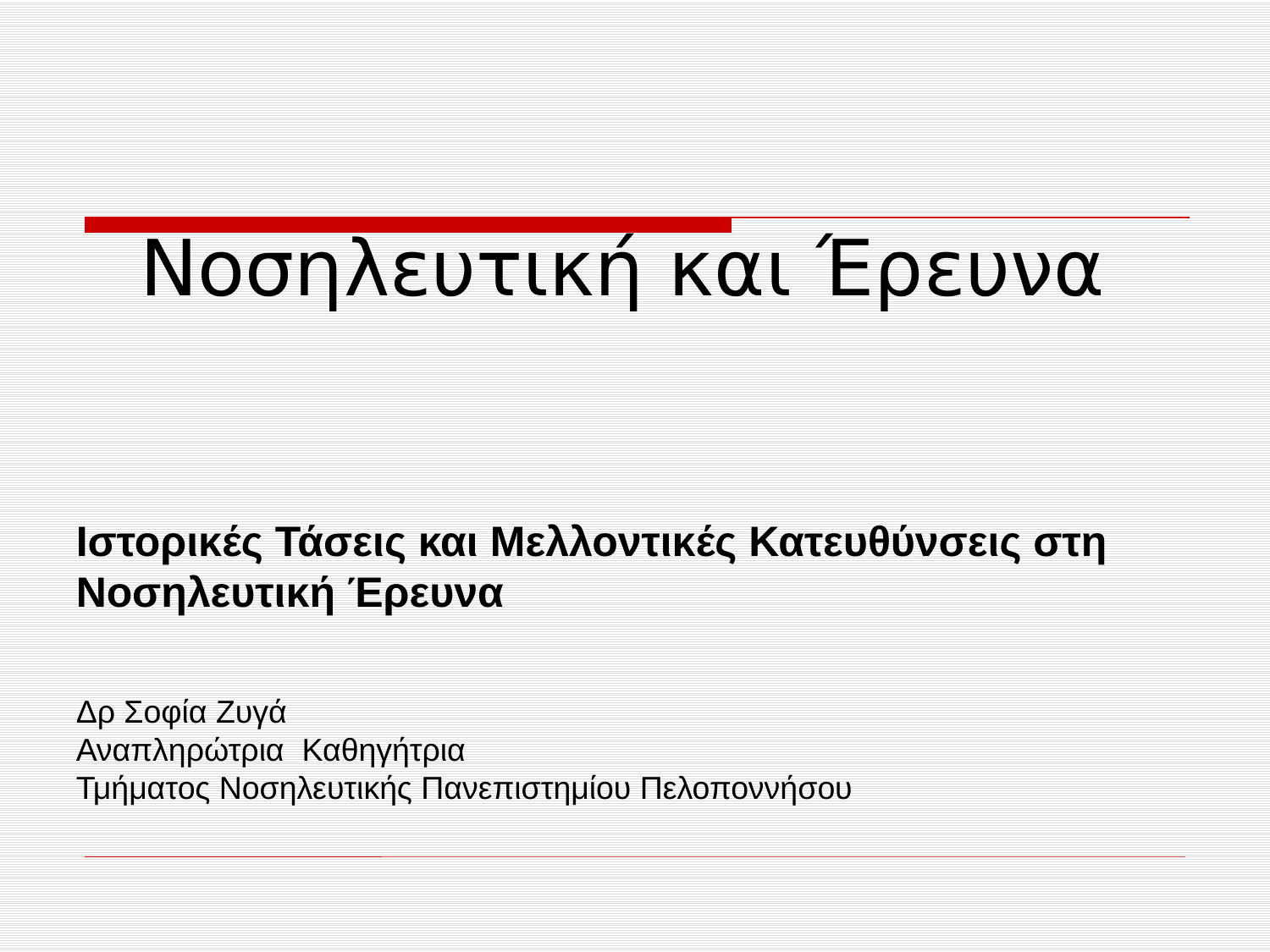

Νοσηλευτική και Έρευνα
Ιστορικές Τάσεις και Μελλοντικές Κατευθύνσεις στη Νοσηλευτική Έρευνα

Δρ Σοφία Ζυγά
Αναπληρώτρια  Καθηγήτρια
Τμήματος Νοσηλευτικής Πανεπιστημίου Πελοποννήσου